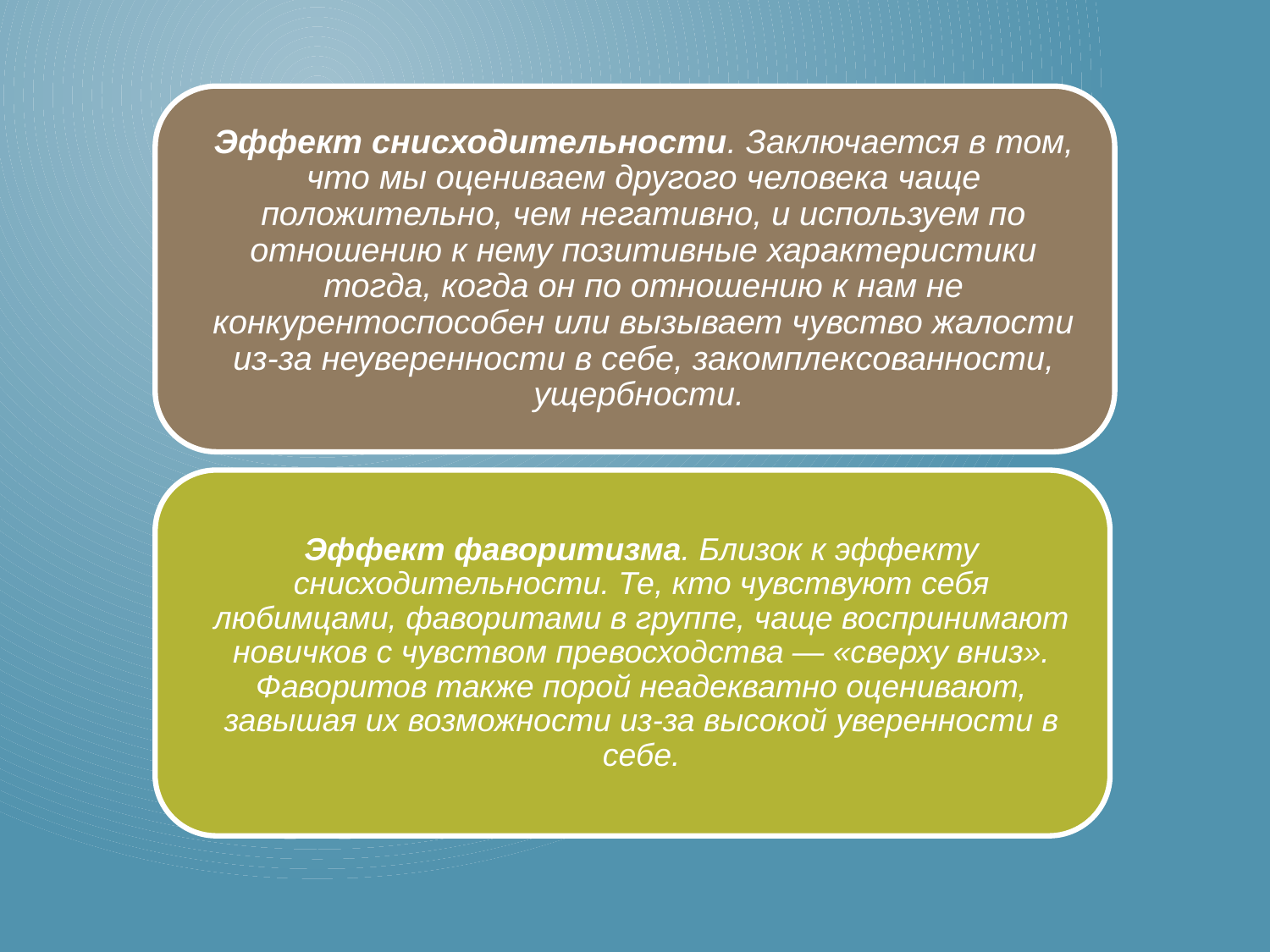

Эффект снисходительности. Заключается в том, что мы оце­ниваем другого человека чаще положительно, чем негативно, и используем по отношению к нему позитивные характеристики тогда, когда он по отношению к нам не конкурентоспособен или вызывает чувство жалости из-за неуверенности в себе, закомплек­сованности, ущербности.
Эффект фаворитизма. Близок к эффекту снисходительности. Те, кто чувствуют себя любимцами, фаворитами в группе, чаще воспринимают новичков с чувством превосходства — «сверху вниз». Фаворитов также порой неадекватно оценивают, завышая их возможности из-за высокой уверенности в себе.
#